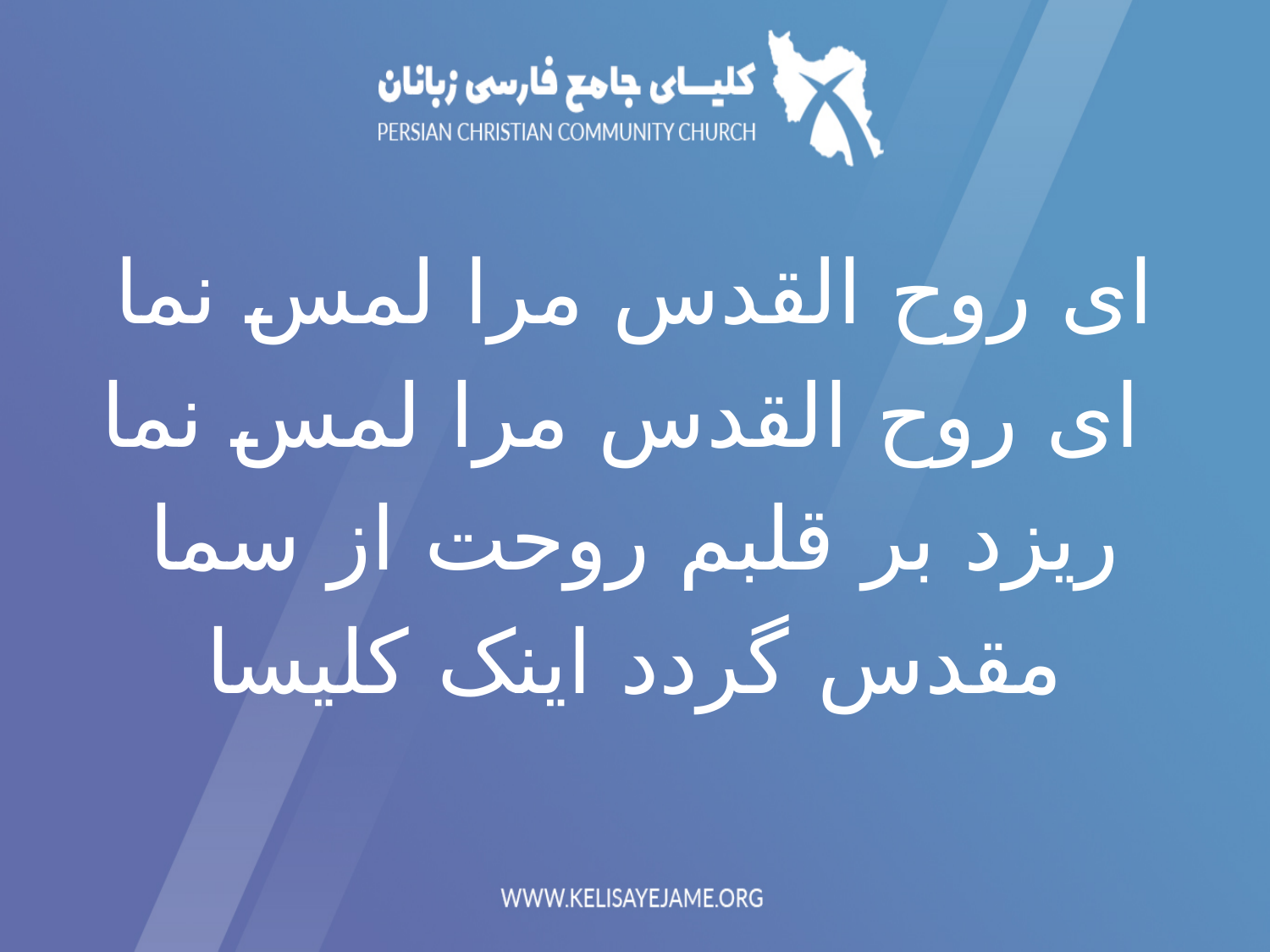

ای روح القدس مرا لمس نما
 ای روح القدس مرا لمس نما
ریزد بر قلبم روحت از سما
مقدس گردد اینک کلیسا